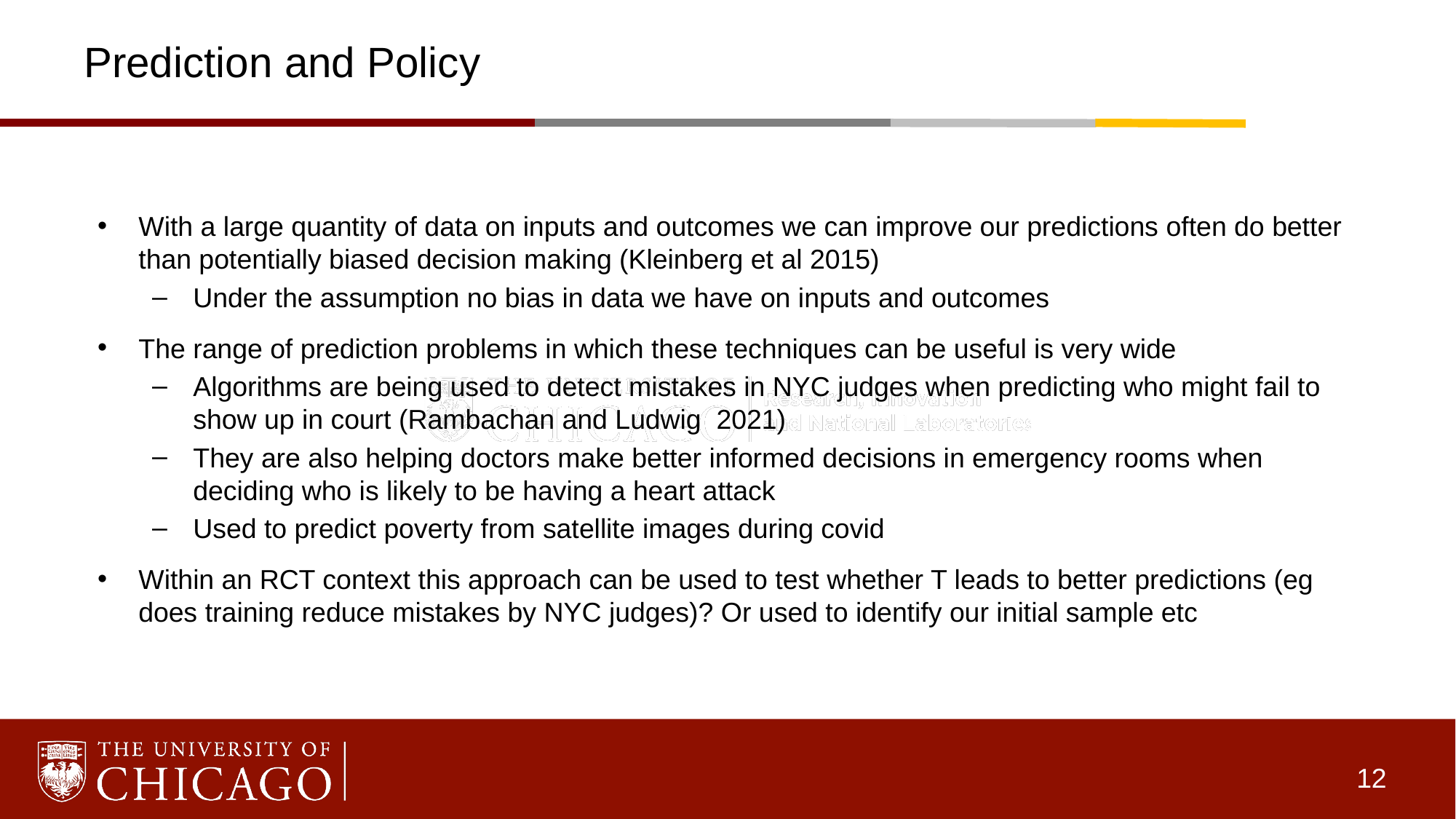

# Prediction and Policy
With a large quantity of data on inputs and outcomes we can improve our predictions often do better than potentially biased decision making (Kleinberg et al 2015)
Under the assumption no bias in data we have on inputs and outcomes

The range of prediction problems in which these techniques can be useful is very wide
Algorithms are being used to detect mistakes in NYC judges when predicting who might fail to show up in court (Rambachan and Ludwig  2021)
They are also helping doctors make better informed decisions in emergency rooms when deciding who is likely to be having a heart attack
Used to predict poverty from satellite images during covid

Within an RCT context this approach can be used to test whether T leads to better predictions (eg does training reduce mistakes by NYC judges)? Or used to identify our initial sample etc